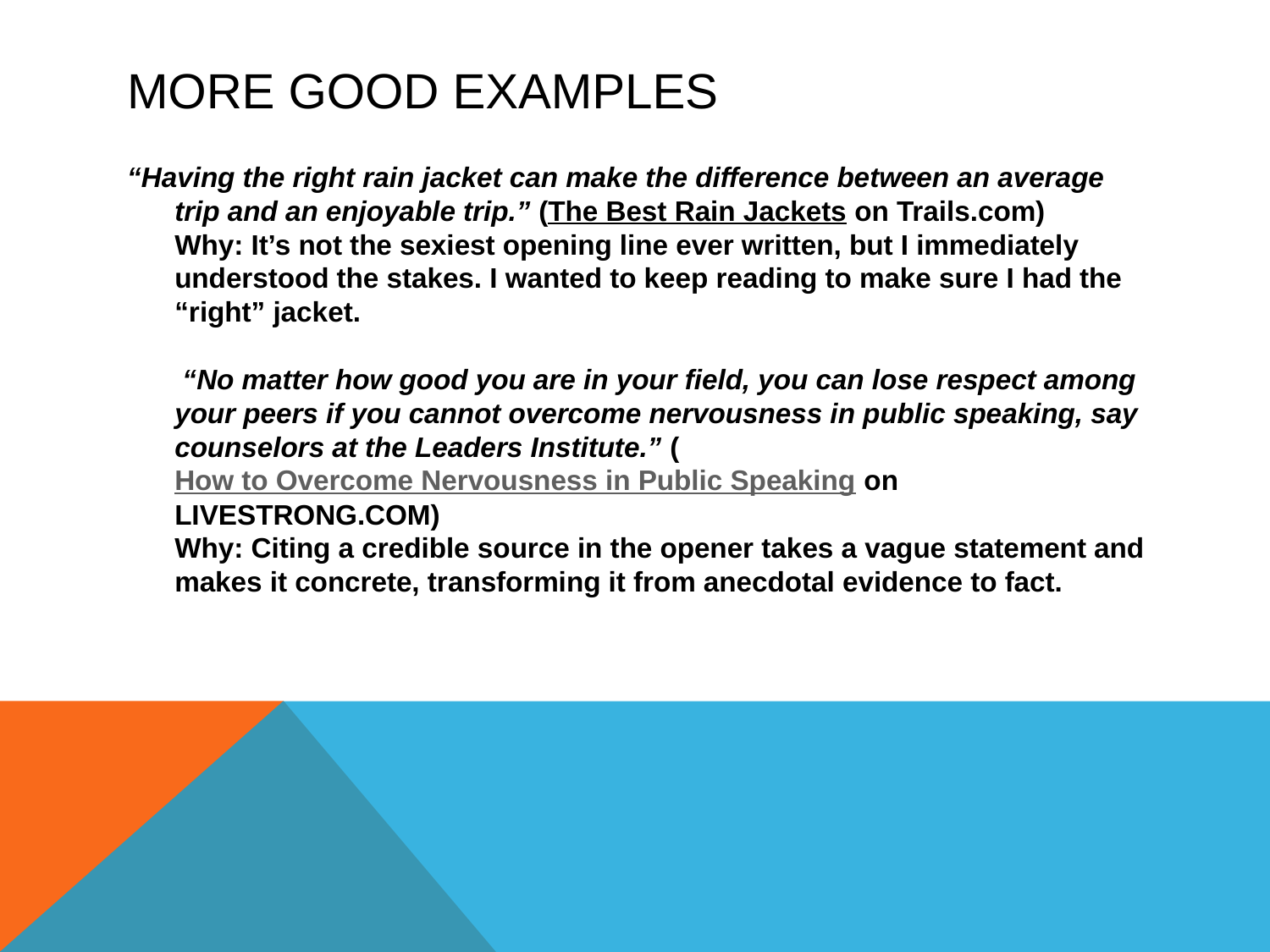

# More Good Examples
“Having the right rain jacket can make the difference between an average trip and an enjoyable trip.” (The Best Rain Jackets on Trails.com)
Why: It’s not the sexiest opening line ever written, but I immediately understood the stakes. I wanted to keep reading to make sure I had the “right” jacket.
 “No matter how good you are in your field, you can lose respect among your peers if you cannot overcome nervousness in public speaking, say counselors at the Leaders Institute.” (How to Overcome Nervousness in Public Speaking on LIVESTRONG.COM)
Why: Citing a credible source in the opener takes a vague statement and makes it concrete, transforming it from anecdotal evidence to fact.